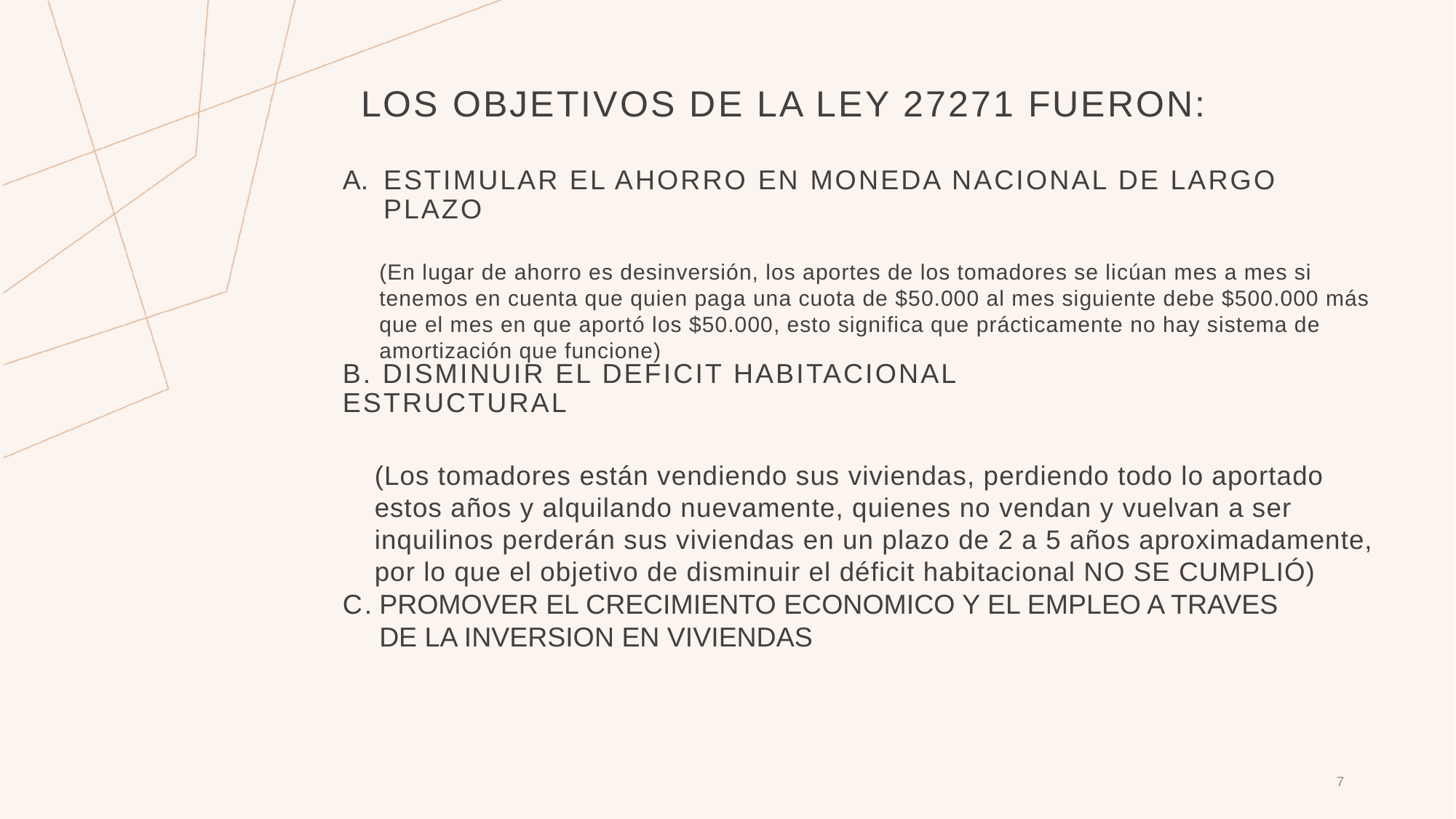

# Los objetivos de la ley 27271 fueron:
ESTIMULAR EL AHORRO EN MONEDA NACIONAL DE LARGO PLAZO
(En lugar de ahorro es desinversión, los aportes de los tomadores se licúan mes a mes si tenemos en cuenta que quien paga una cuota de $50.000 al mes siguiente debe $500.000 más que el mes en que aportó los $50.000, esto significa que prácticamente no hay sistema de amortización que funcione)
B. DISMINUIR EL DEFICIT HABITACIONAL ESTRUCTURAL
(Los tomadores están vendiendo sus viviendas, perdiendo todo lo aportado estos años y alquilando nuevamente, quienes no vendan y vuelvan a ser inquilinos perderán sus viviendas en un plazo de 2 a 5 años aproximadamente, por lo que el objetivo de disminuir el déficit habitacional NO SE CUMPLIÓ)
C.
PROMOVER EL CRECIMIENTO ECONOMICO Y EL EMPLEO A TRAVES DE LA INVERSION EN VIVIENDAS

7